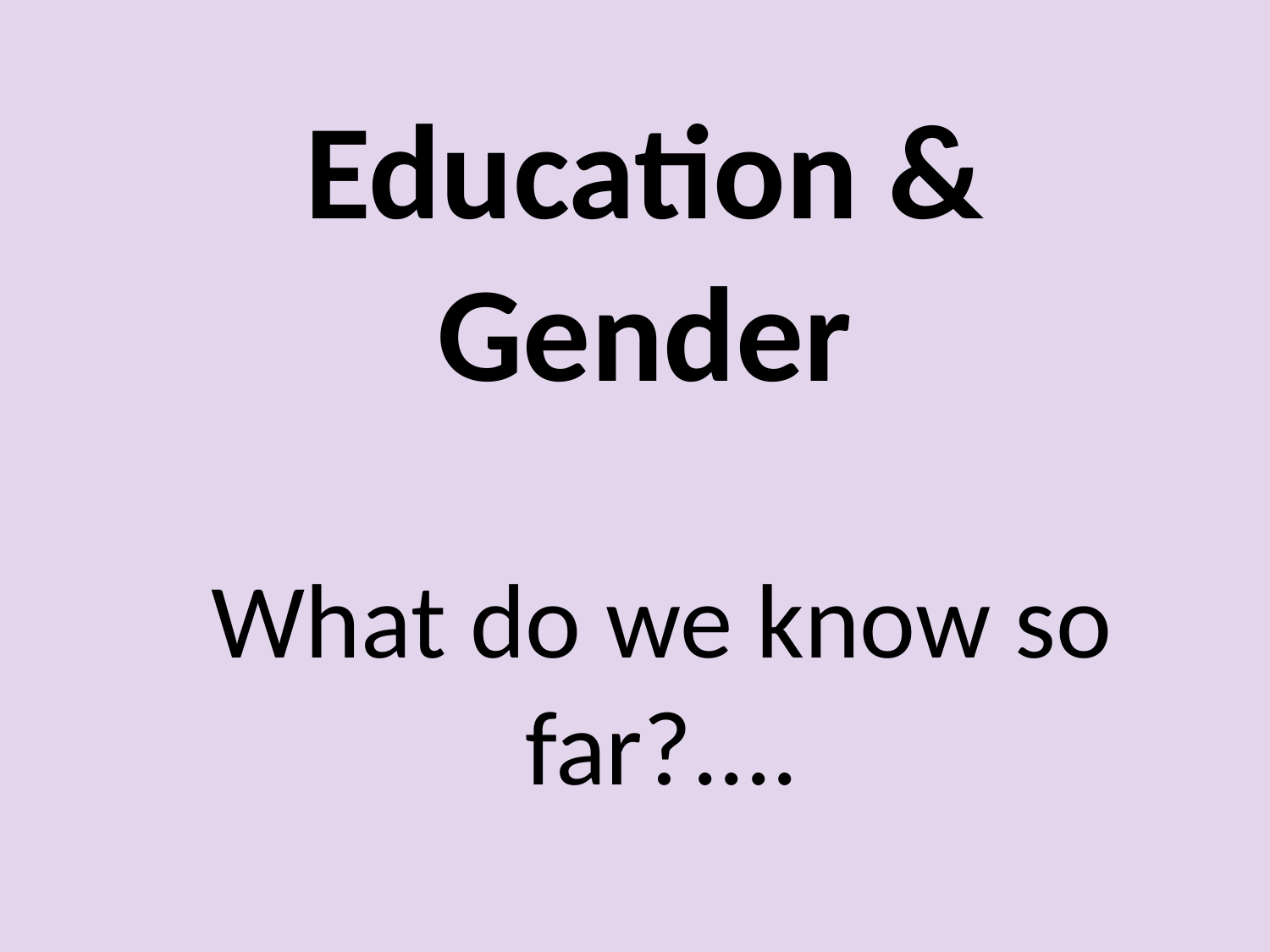

# Education & Gender
What do we know so far?....